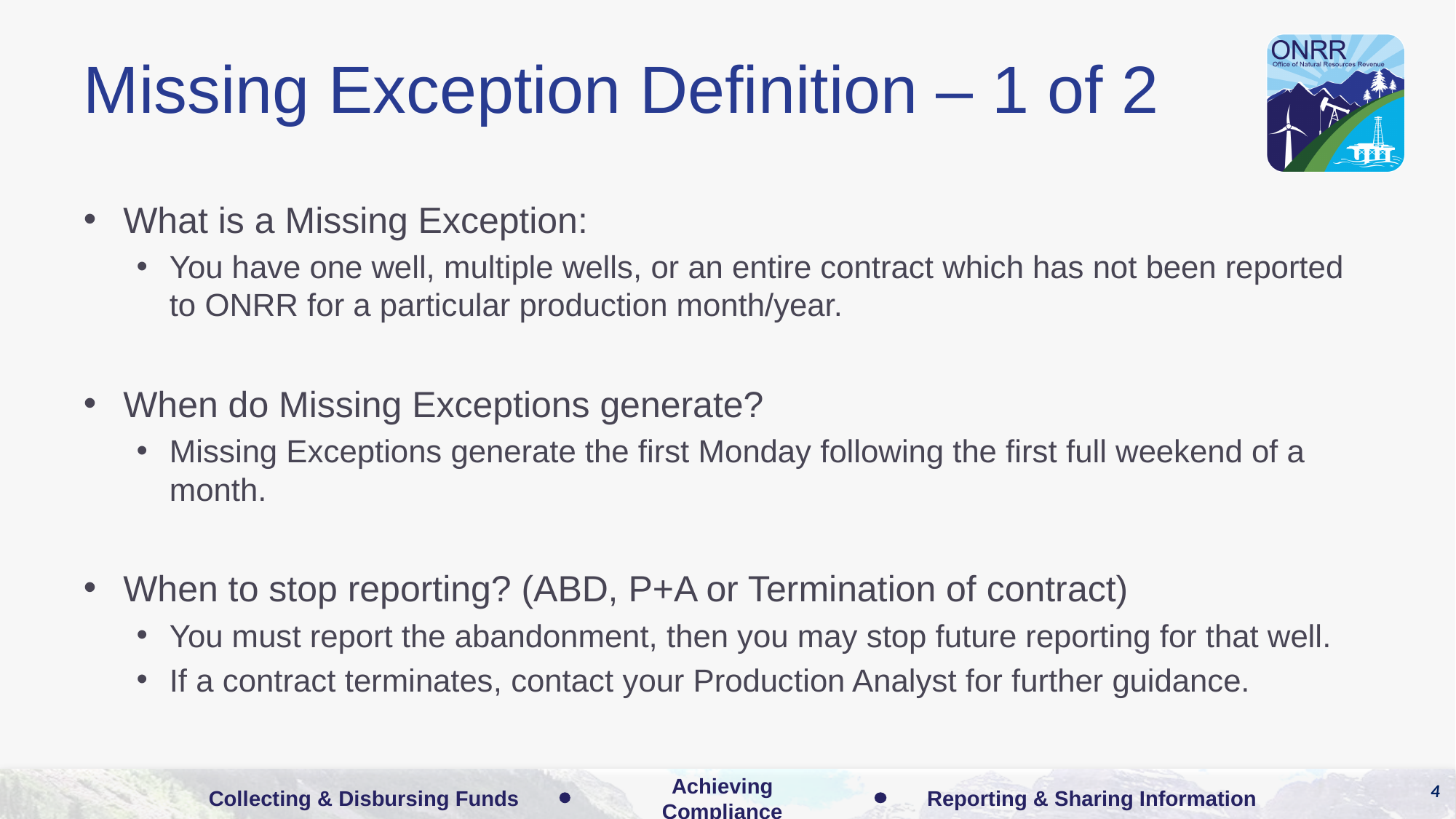

# Missing Exception Definition – 1 of 2
What is a Missing Exception:
You have one well, multiple wells, or an entire contract which has not been reported to ONRR for a particular production month/year.

When do Missing Exceptions generate?
Missing Exceptions generate the first Monday following the first full weekend of a month.

When to stop reporting? (ABD, P+A or Termination of contract)
You must report the abandonment, then you may stop future reporting for that well.
If a contract terminates, contact your Production Analyst for further guidance.

4